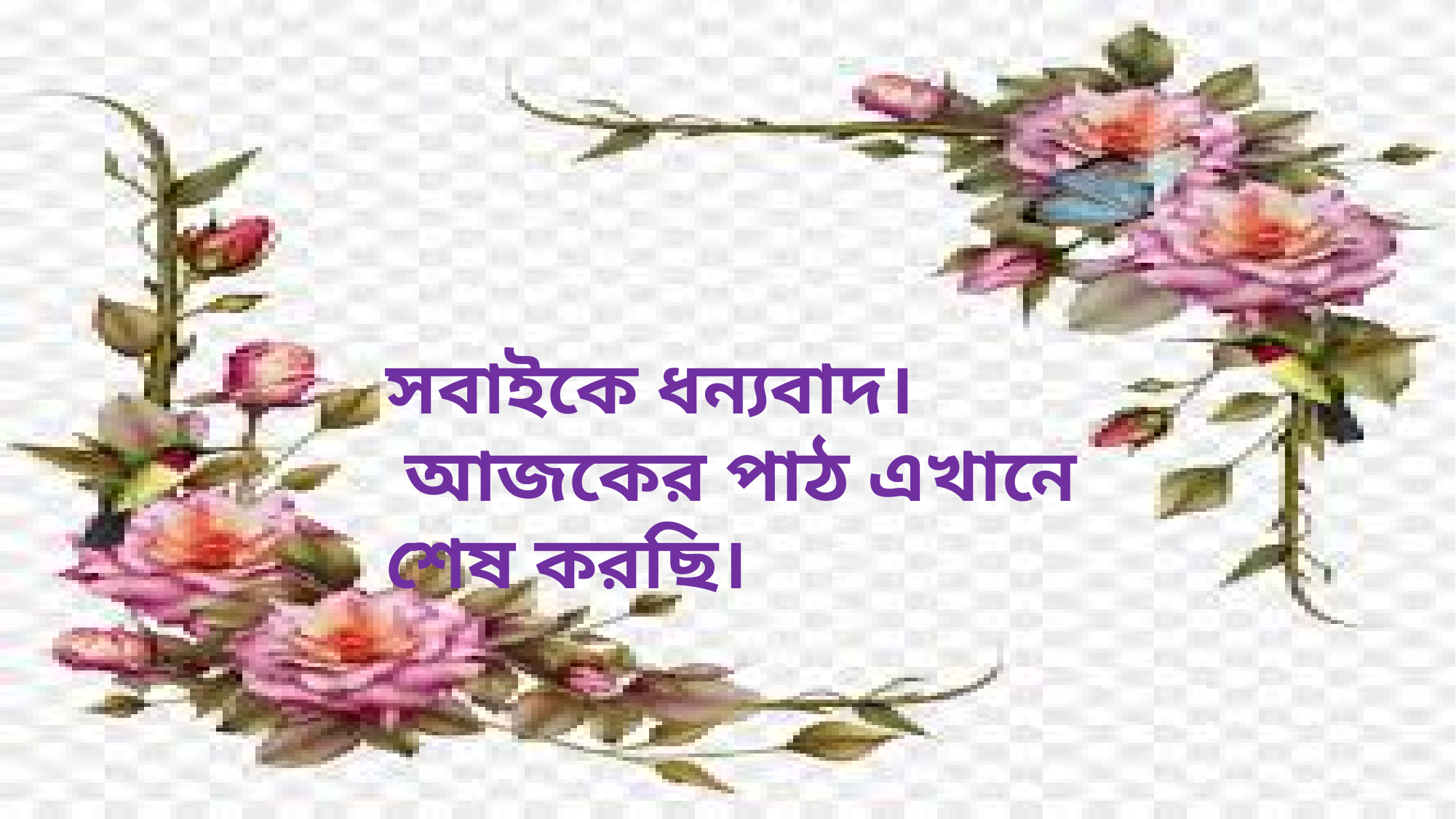

সবাইকে ধন্যবাদ।
 আজকের পাঠ এখানে শেষ করছি।